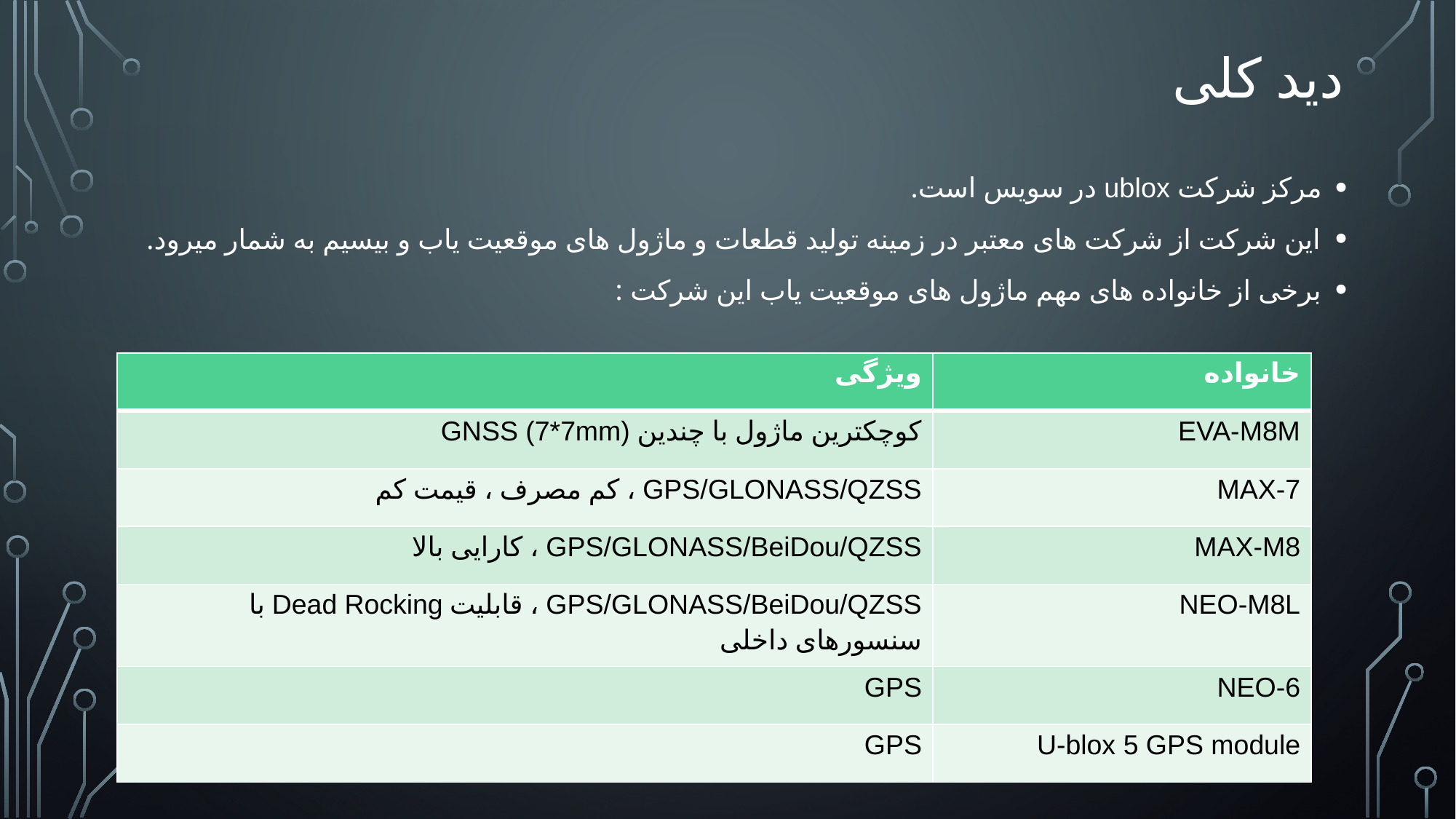

# دید کلی
مرکز شرکت ublox در سویس است.
این شرکت از شرکت های معتبر در زمینه تولید قطعات و ماژول های موقعیت یاب و بیسیم به شمار میرود.
برخی از خانواده های مهم ماژول های موقعیت یاب این شرکت :

| ویژگی | خانواده |
| --- | --- |
| کوچکترین ماژول با چندین GNSS (7\*7mm) | EVA-M8M |
| GPS/GLONASS/QZSS ، کم مصرف ، قیمت کم | MAX-7 |
| GPS/GLONASS/BeiDou/QZSS ، کارایی بالا | MAX-M8 |
| GPS/GLONASS/BeiDou/QZSS ، قابلیت Dead Rocking با سنسورهای داخلی | NEO-M8L |
| GPS | NEO-6 |
| GPS | U-blox 5 GPS module |